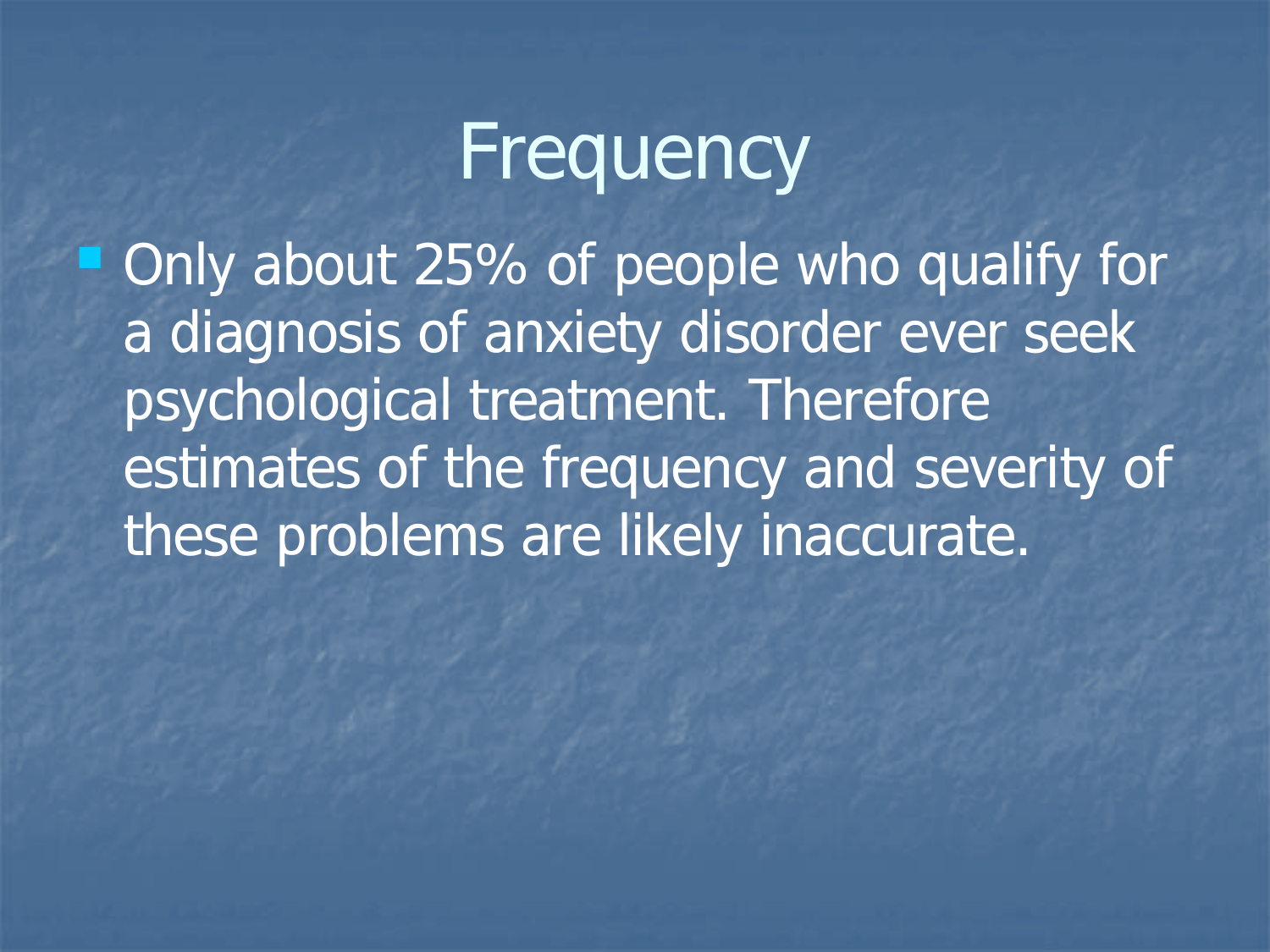

# Frequency
Only about 25% of people who qualify for a diagnosis of anxiety disorder ever seek psychological treatment. Therefore estimates of the frequency and severity of these problems are likely inaccurate.